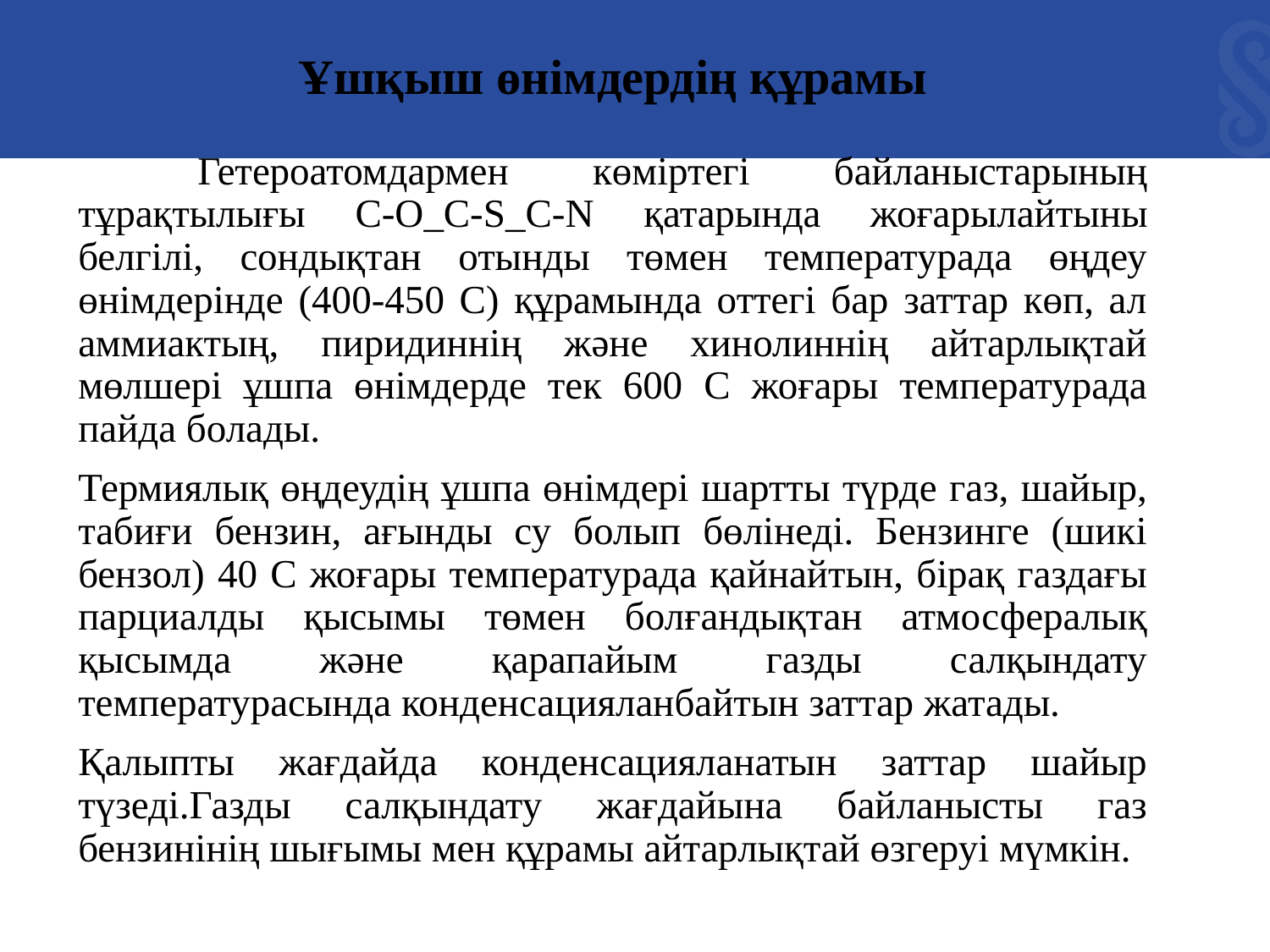

Ұшқыш өнімдердің құрамы
	Гетероатомдармен көміртегі байланыстарының тұрақтылығы C-O_C-S_C-N қатарында жоғарылайтыны белгілі, сондықтан отынды төмен температурада өңдеу өнімдерінде (400-450 С) құрамында оттегі бар заттар көп, ал аммиактың, пиридиннің және хинолиннің айтарлықтай мөлшері ұшпа өнімдерде тек 600 С жоғары температурада пайда болады.
Термиялық өңдеудің ұшпа өнімдері шартты түрде газ, шайыр, табиғи бензин, ағынды су болып бөлінеді. Бензинге (шикі бензол) 40 С жоғары температурада қайнайтын, бірақ газдағы парциалды қысымы төмен болғандықтан атмосфералық қысымда және қарапайым газды салқындату температурасында конденсацияланбайтын заттар жатады.
Қалыпты жағдайда конденсацияланатын заттар шайыр түзеді.Газды салқындату жағдайына байланысты газ бензинінің шығымы мен құрамы айтарлықтай өзгеруі мүмкін.